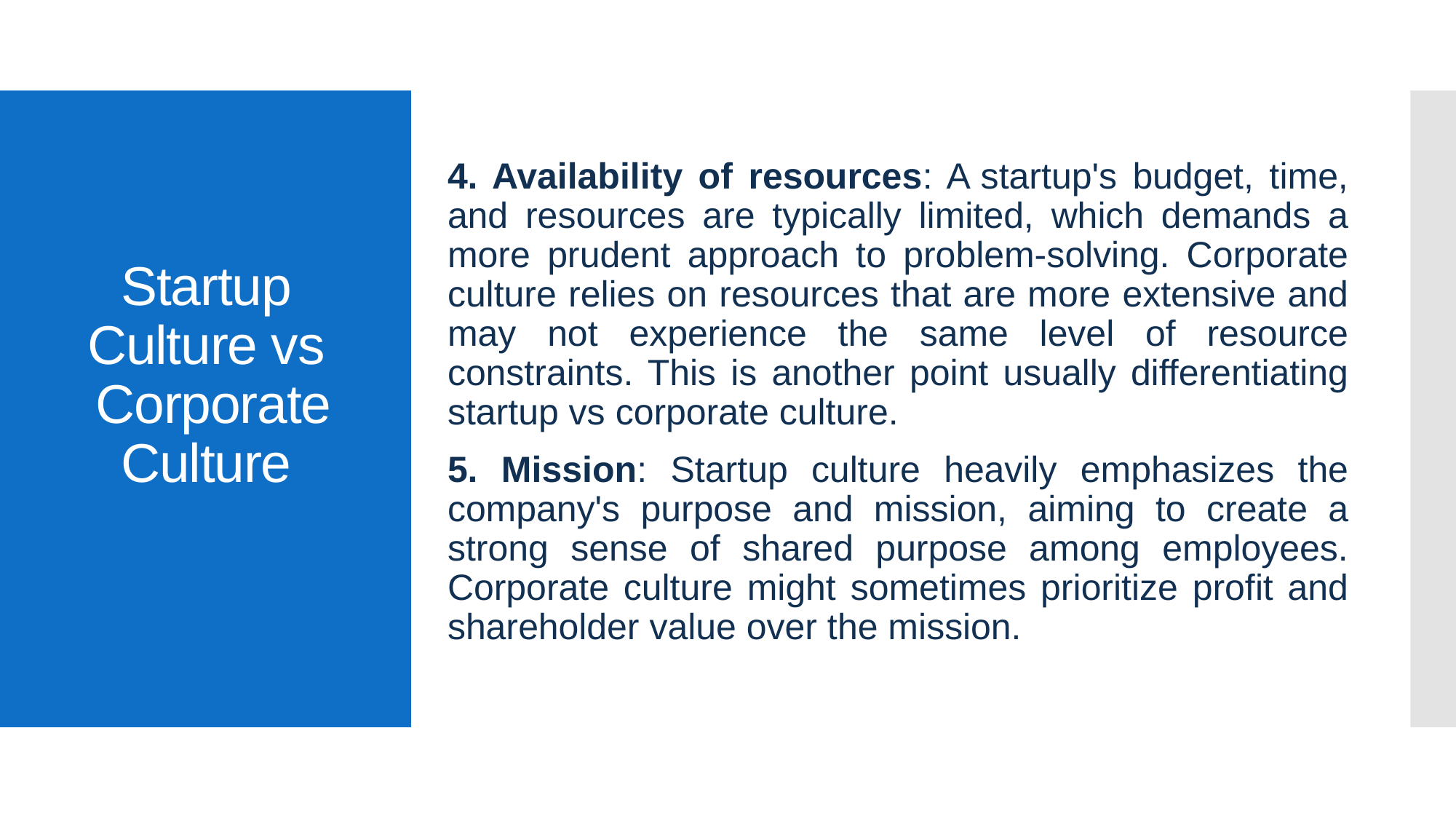

4. Availability of resources: A startup's budget, time, and resources are typically limited, which demands a more prudent approach to problem-solving. Corporate culture relies on resources that are more extensive and may not experience the same level of resource constraints. This is another point usually differentiating startup vs corporate culture.
5. Mission: Startup culture heavily emphasizes the company's purpose and mission, aiming to create a strong sense of shared purpose among employees. Corporate culture might sometimes prioritize profit and shareholder value over the mission.

# Startup Culture vs Corporate Culture